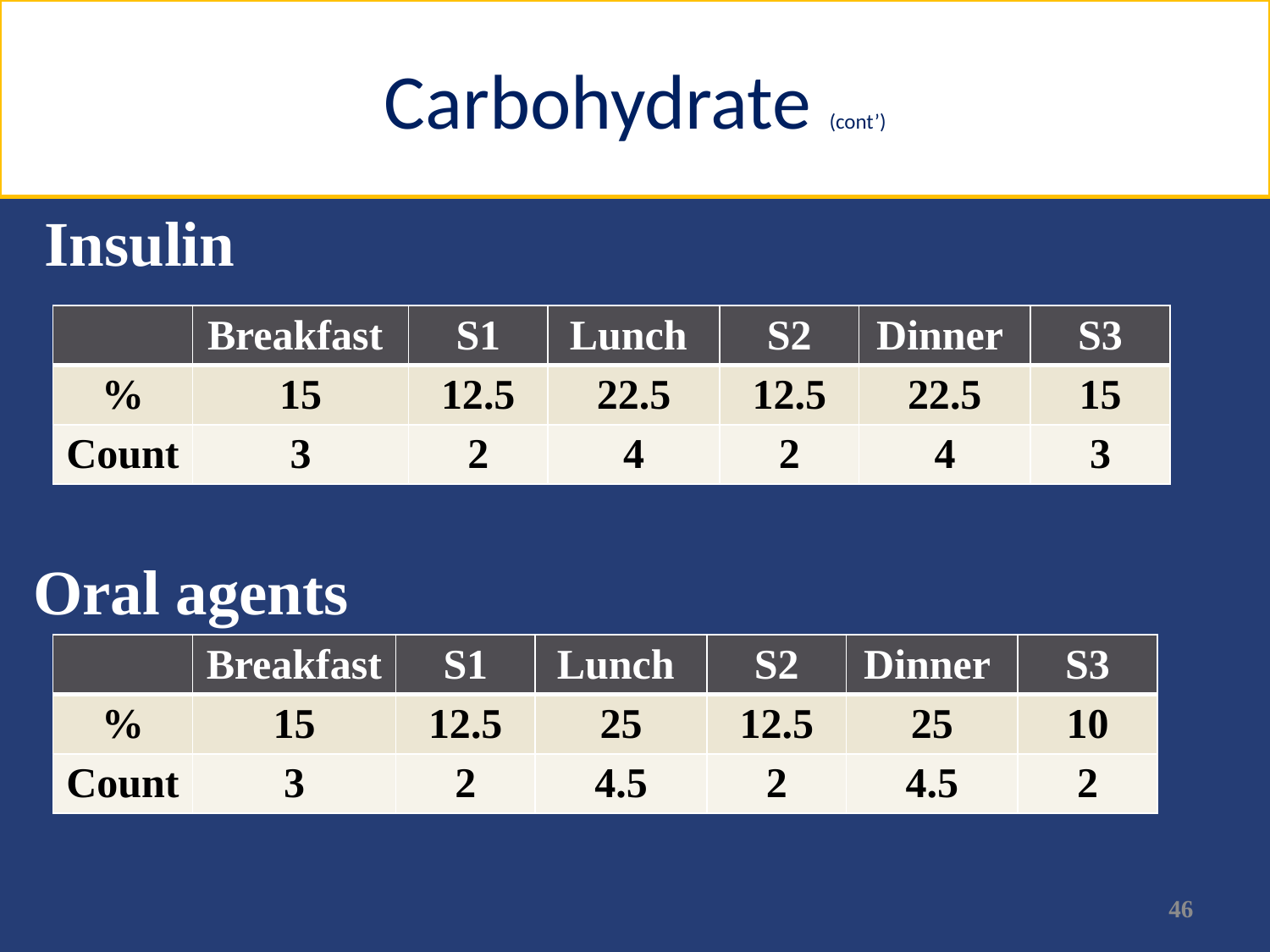

# Carbohydrate (cont’)
Insulin
|  | Breakfast | S1 | Lunch | S2 | Dinner | S3 |
| --- | --- | --- | --- | --- | --- | --- |
| % | 15 | 12.5 | 22.5 | 12.5 | 22.5 | 15 |
| Count | 3 | 2 | 4 | 2 | 4 | 3 |
Oral agents
|  | Breakfast | S1 | Lunch | S2 | Dinner | S3 |
| --- | --- | --- | --- | --- | --- | --- |
| % | 15 | 12.5 | 25 | 12.5 | 25 | 10 |
| Count | 3 | 2 | 4.5 | 2 | 4.5 | 2 |
46